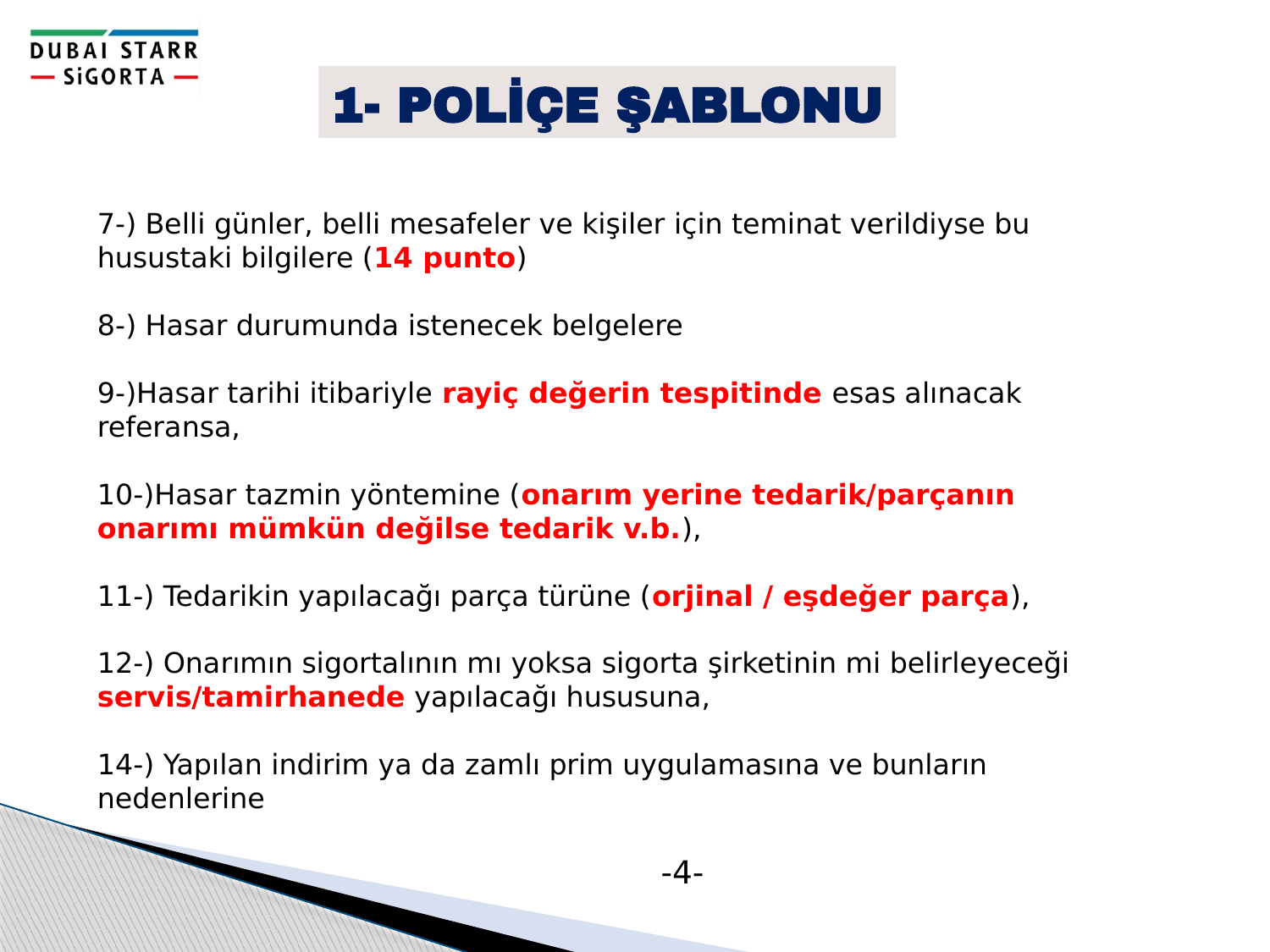

1- POLİÇE ŞABLONU

7-) Belli günler, belli mesafeler ve kişiler için teminat verildiyse bu husustaki bilgilere (14 punto)

8-) Hasar durumunda istenecek belgelere

9-)Hasar tarihi itibariyle rayiç değerin tespitinde esas alınacak referansa,

10-)Hasar tazmin yöntemine (onarım yerine tedarik/parçanın onarımı mümkün değilse tedarik v.b.),

11-) Tedarikin yapılacağı parça türüne (orjinal / eşdeğer parça),

12-) Onarımın sigortalının mı yoksa sigorta şirketinin mi belirleyeceği servis/tamirhanede yapılacağı hususuna,

14-) Yapılan indirim ya da zamlı prim uygulamasına ve bunların nedenlerine

-4-